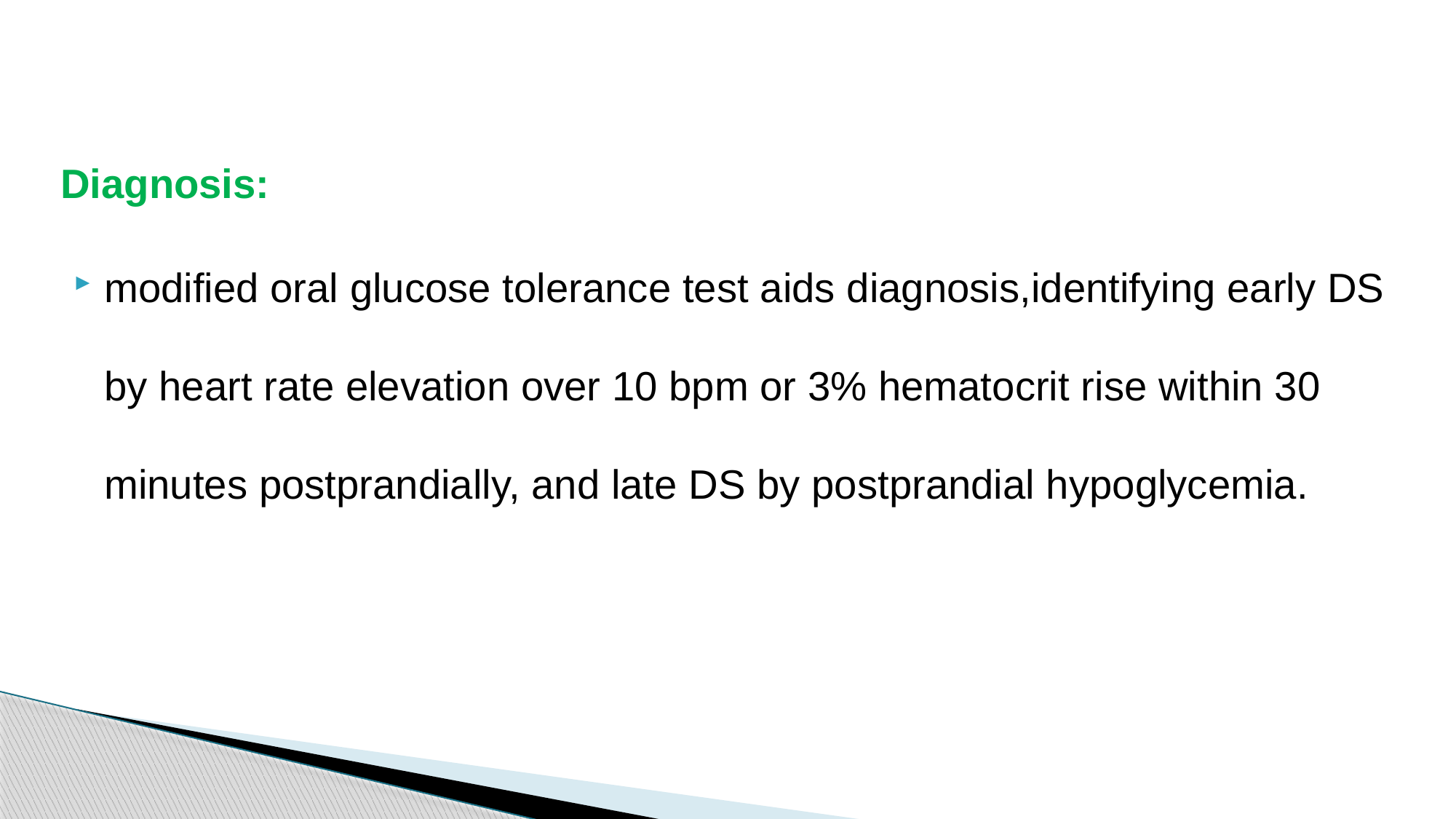

Diagnosis:
modified oral glucose tolerance test aids diagnosis,identifying early DS by heart rate elevation over 10 bpm or 3% hematocrit rise within 30 minutes postprandially, and late DS by postprandial hypoglycemia.